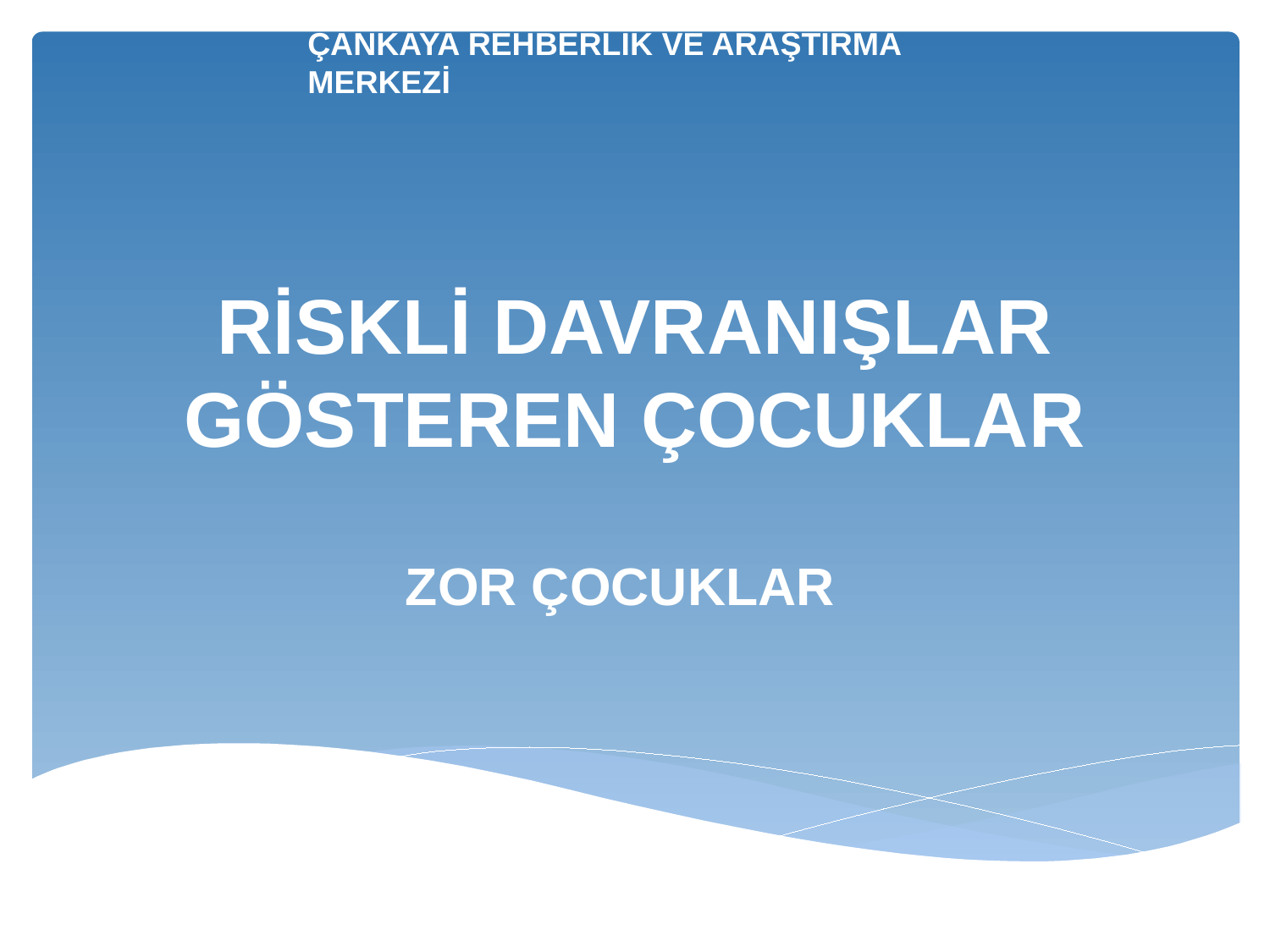

ÇANKAYA REHBERLİK VE ARAŞTIRMA MERKEZİ
# RİSKLİ DAVRANIŞLAR GÖSTEREN ÇOCUKLAR
ZOR ÇOCUKLAR